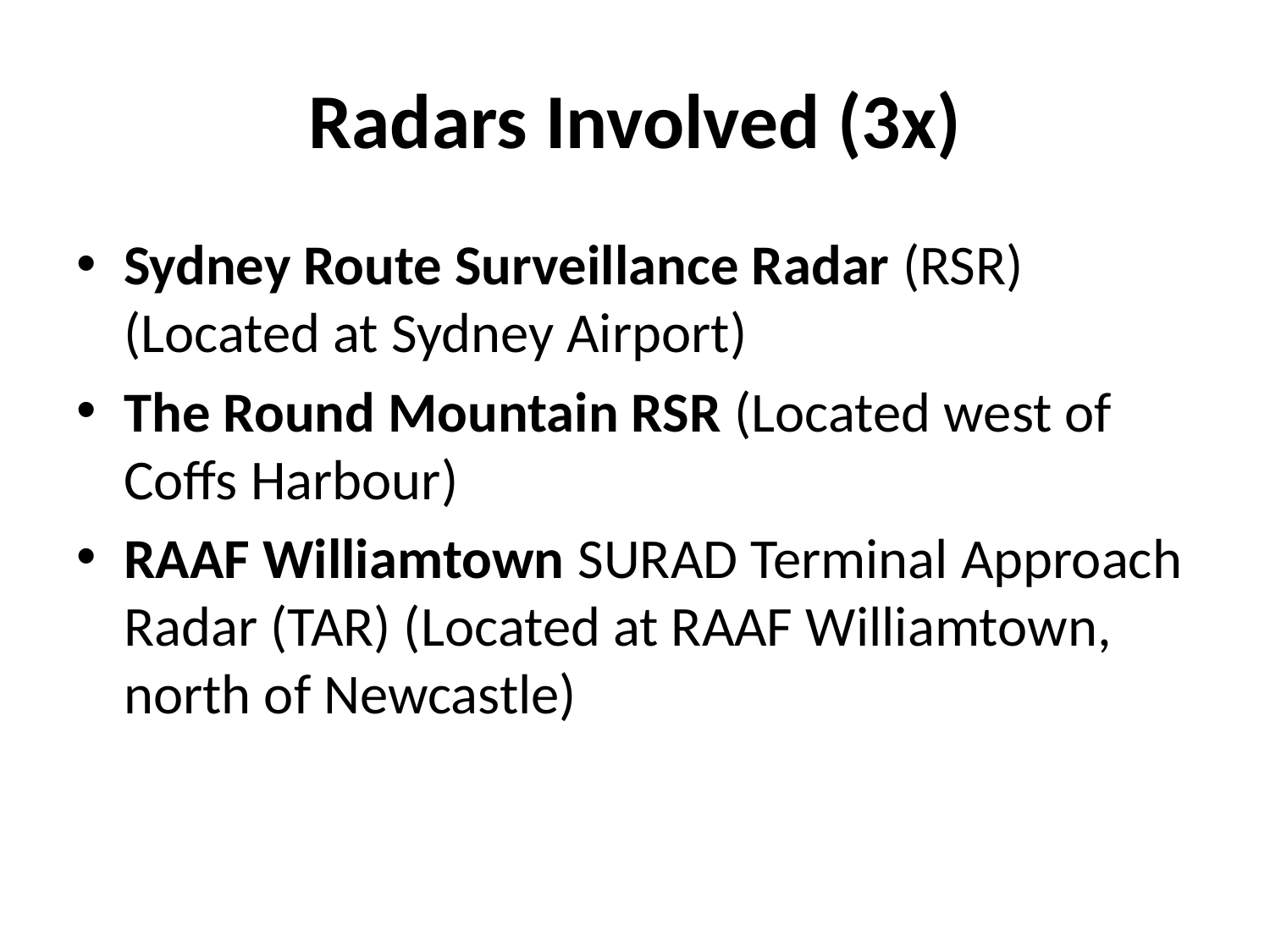

# Radars Involved (3x)
Sydney Route Surveillance Radar (RSR) (Located at Sydney Airport)
The Round Mountain RSR (Located west of Coffs Harbour)
RAAF Williamtown SURAD Terminal Approach Radar (TAR) (Located at RAAF Williamtown, north of Newcastle)